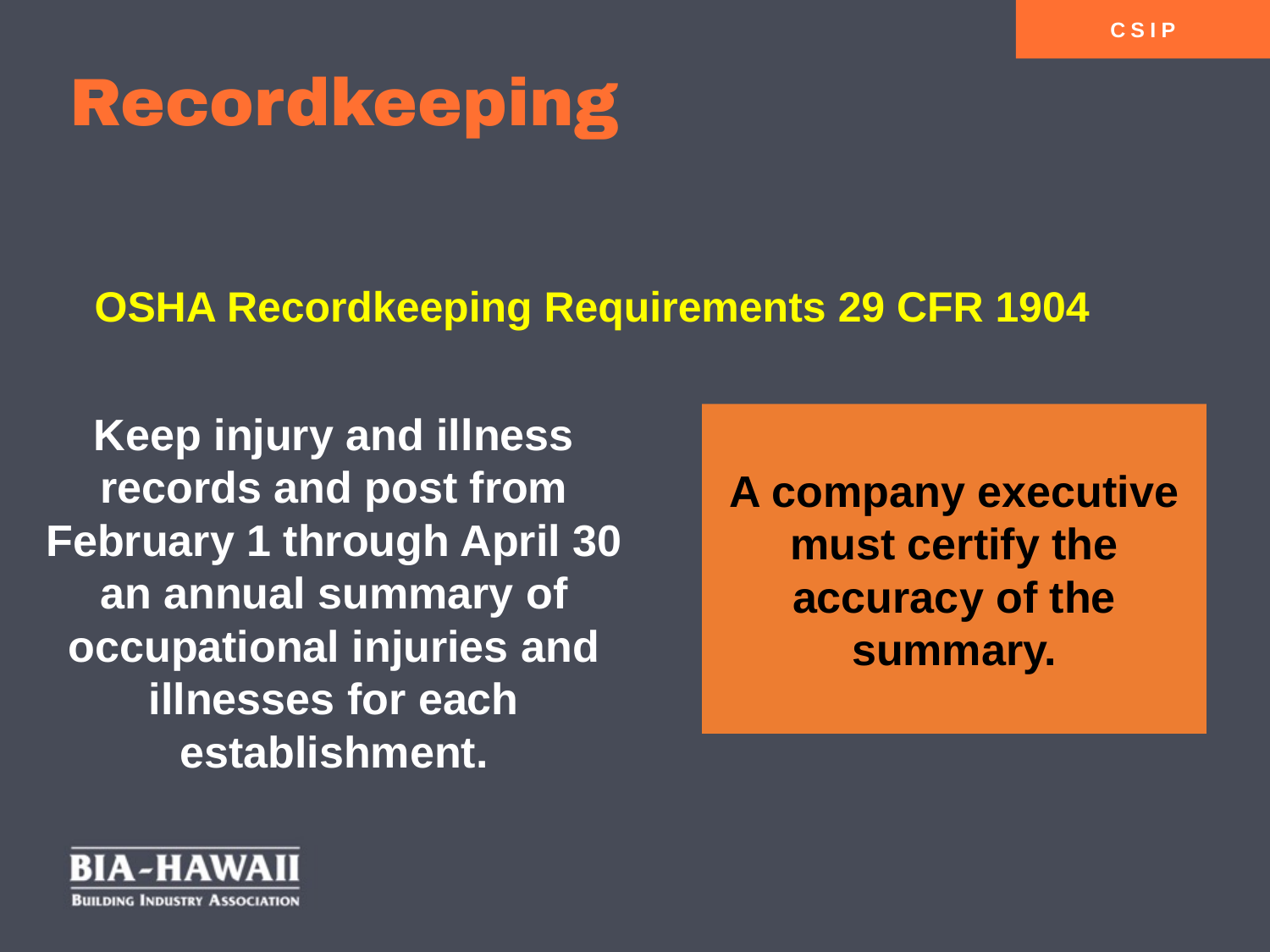

Recordkeeping
OSHA Recordkeeping Requirements 29 CFR 1904
Keep injury and illness records and post from February 1 through April 30 an annual summary of occupational injuries and illnesses for each establishment.

A company executive must certify the accuracy of the summary.